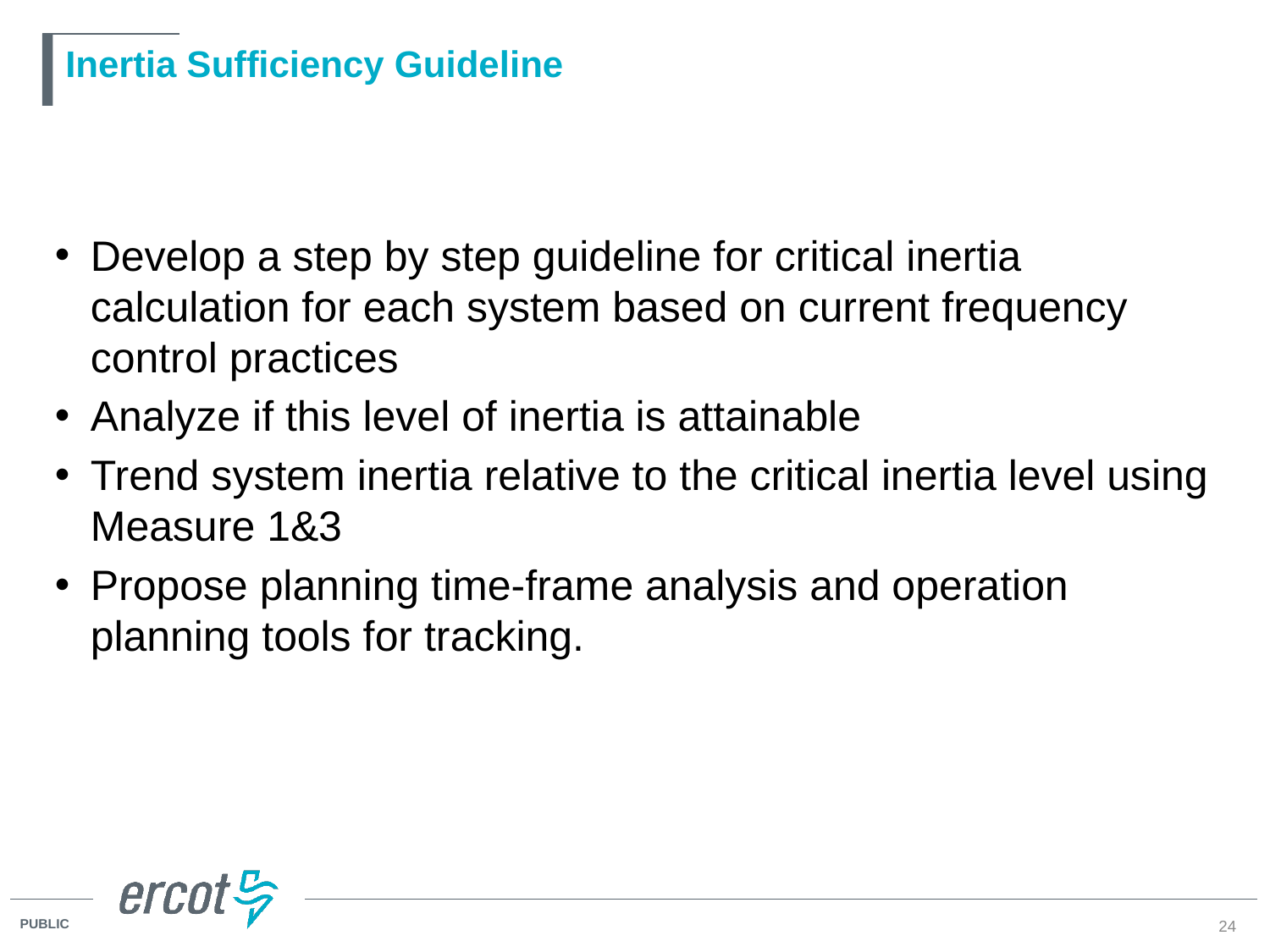

# Inertia Sufficiency Guideline
Develop a step by step guideline for critical inertia calculation for each system based on current frequency control practices
Analyze if this level of inertia is attainable
Trend system inertia relative to the critical inertia level using Measure 1&3
Propose planning time-frame analysis and operation planning tools for tracking.
24